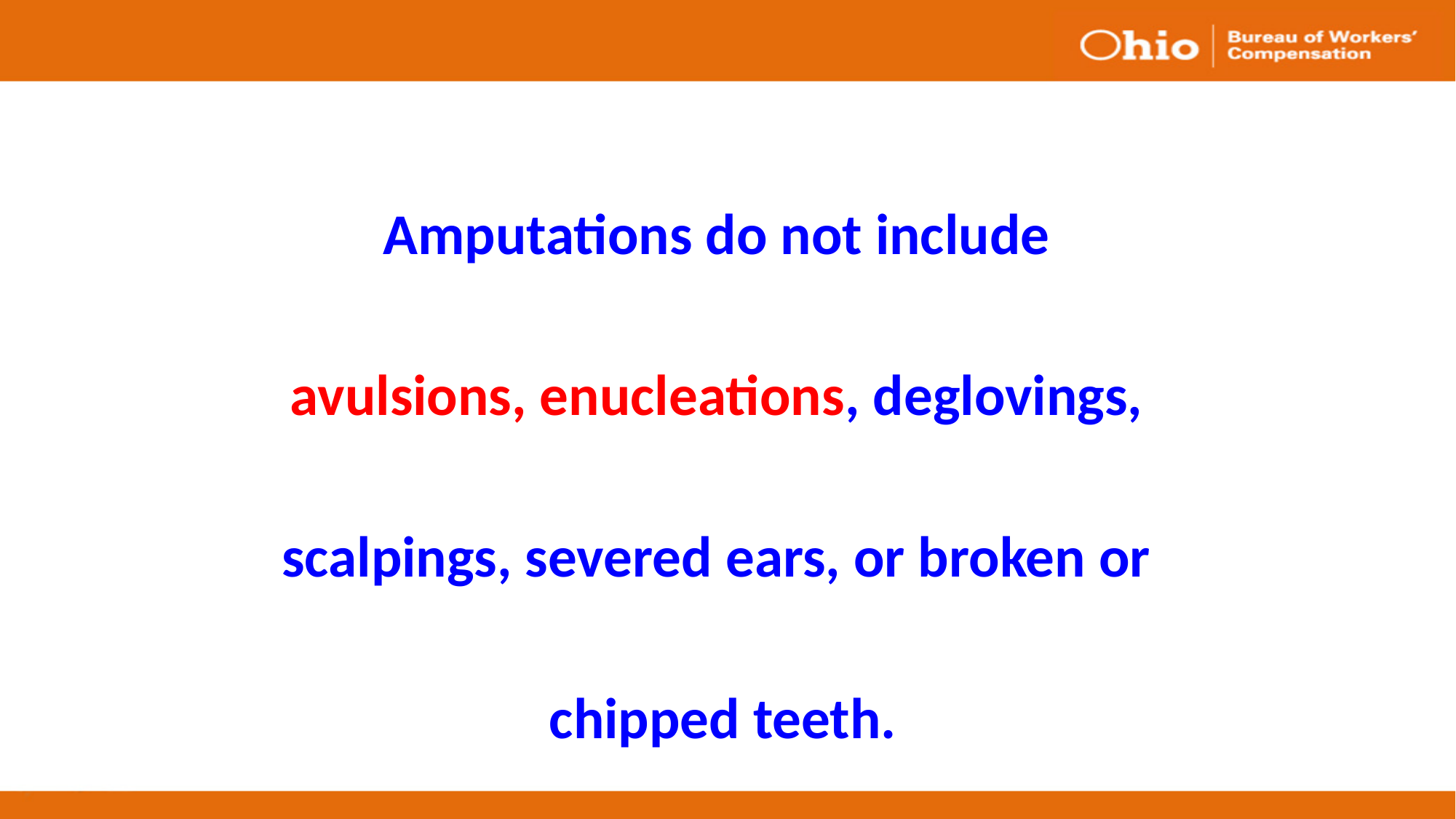

#
Amputations do not include

avulsions, enucleations, deglovings,

scalpings, severed ears, or broken or

chipped teeth.